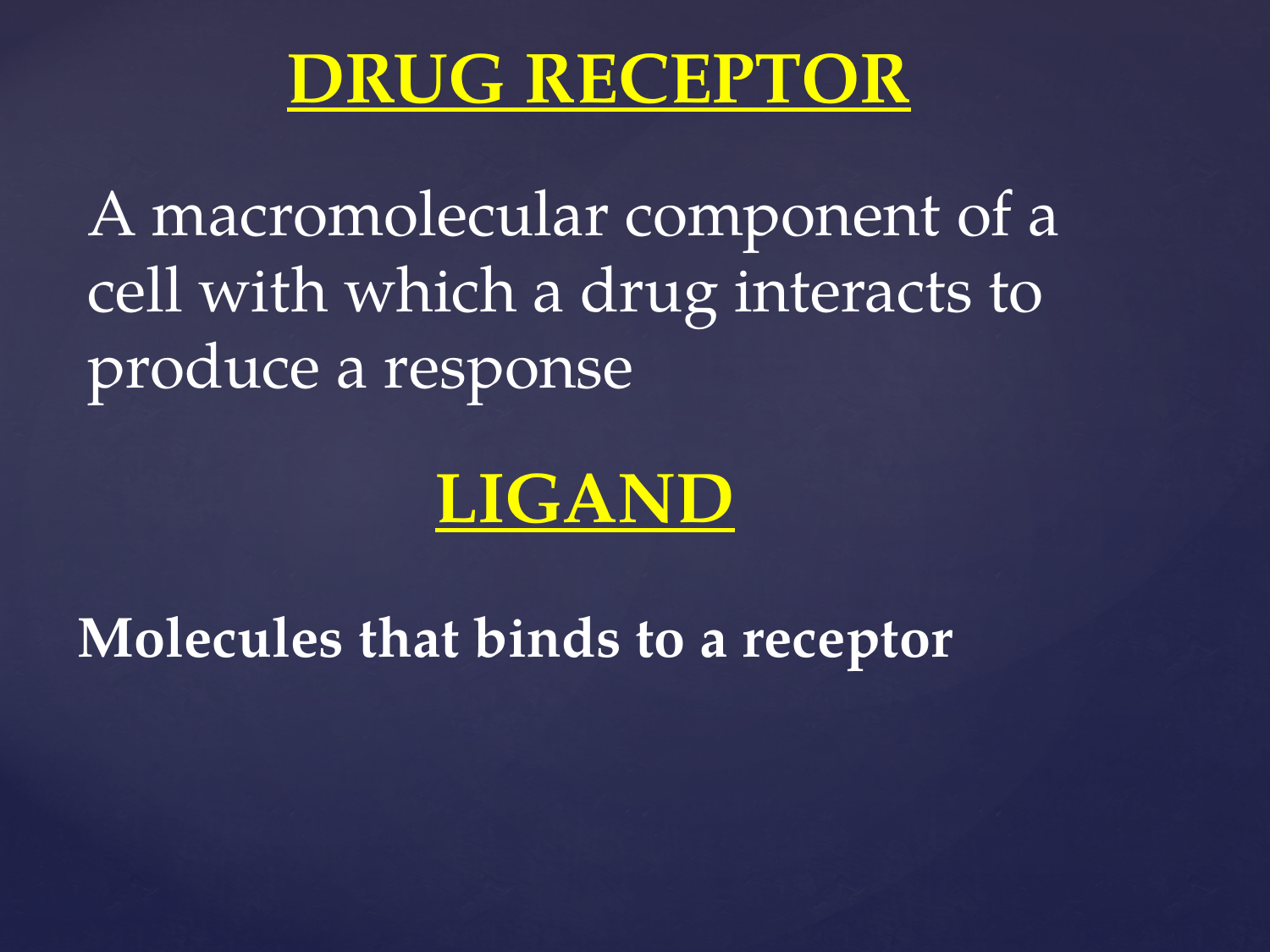

# DRUG RECEPTOR
A macromolecular component of a cell with which a drug interacts to produce a response
LIGAND
Molecules that binds to a receptor